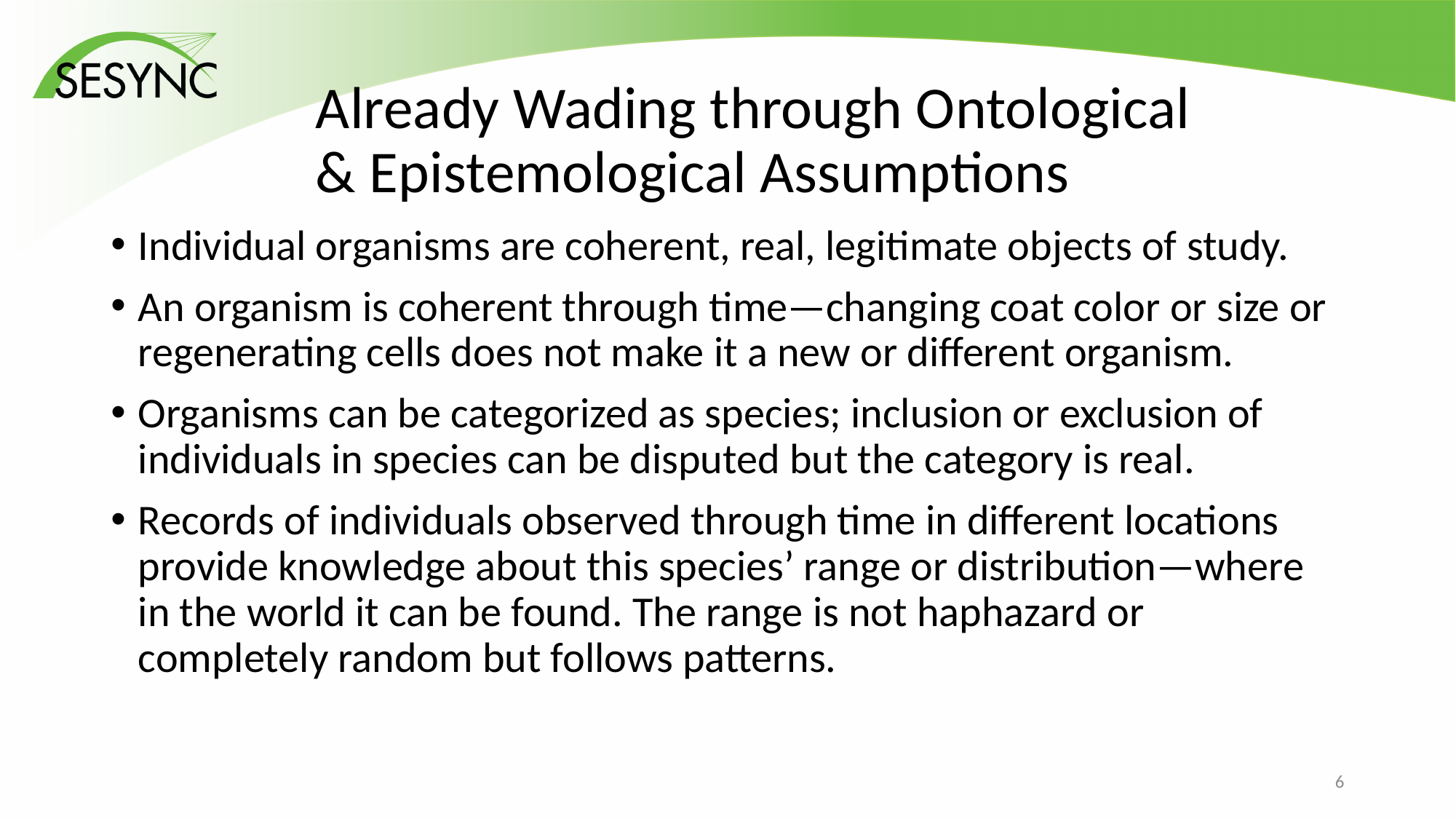

# Already Wading through Ontological & Epistemological Assumptions
Individual organisms are coherent, real, legitimate objects of study.
An organism is coherent through time—changing coat color or size or regenerating cells does not make it a new or different organism.
Organisms can be categorized as species; inclusion or exclusion of individuals in species can be disputed but the category is real.
Records of individuals observed through time in different locations provide knowledge about this species’ range or distribution—where in the world it can be found. The range is not haphazard or completely random but follows patterns.
6